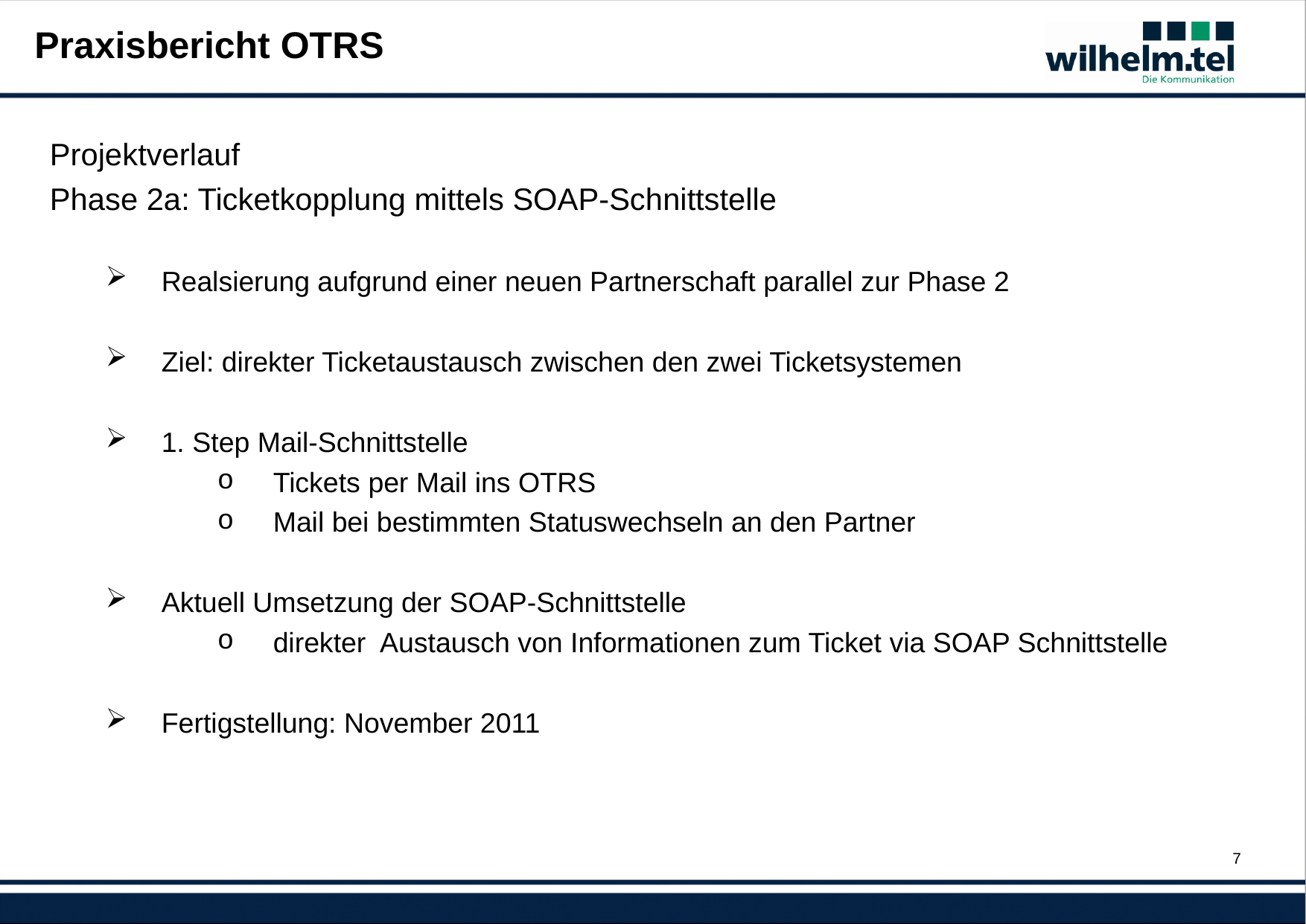

Praxisbericht OTRS
Projektverlauf
Phase 2a: Ticketkopplung mittels SOAP-Schnittstelle

Realsierung aufgrund einer neuen Partnerschaft parallel zur Phase 2

Ziel: direkter Ticketaustausch zwischen den zwei Ticketsystemen

1. Step Mail-Schnittstelle
Tickets per Mail ins OTRS
Mail bei bestimmten Statuswechseln an den Partner

Aktuell Umsetzung der SOAP-Schnittstelle
direkter  Austausch von Informationen zum Ticket via SOAP Schnittstelle

Fertigstellung: November 2011
7